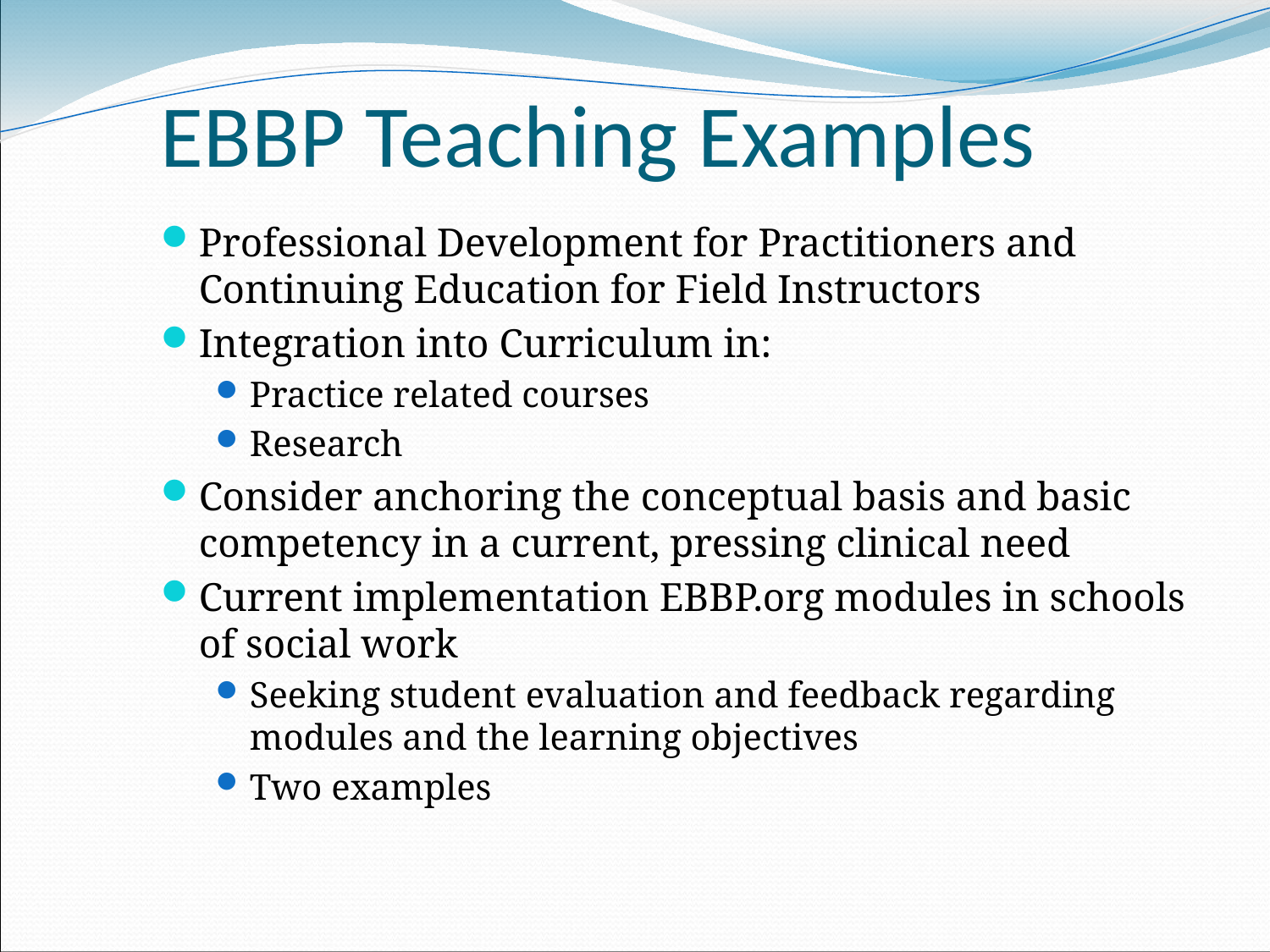

EBBP Teaching Examples
Professional Development for Practitioners and Continuing Education for Field Instructors
Integration into Curriculum in:
Practice related courses
Research
Consider anchoring the conceptual basis and basic competency in a current, pressing clinical need
Current implementation EBBP.org modules in schools of social work
Seeking student evaluation and feedback regarding modules and the learning objectives
Two examples